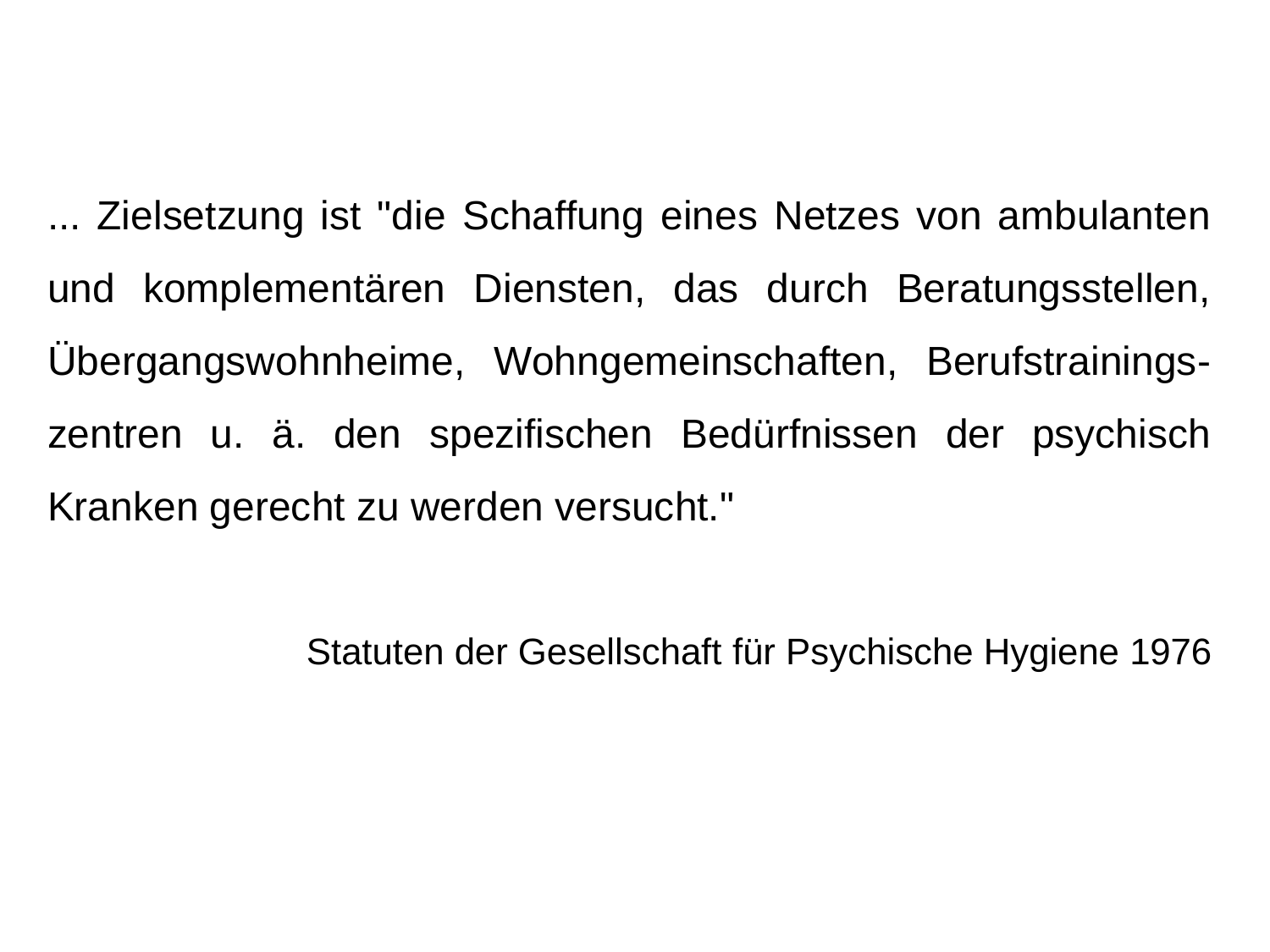

... Zielsetzung ist "die Schaffung eines Netzes von ambulanten und komplementären Diensten, das durch Beratungsstellen, Übergangswohnheime, Wohngemeinschaften, Berufstrainings-zentren u. ä. den spezifischen Bedürfnissen der psychisch Kranken gerecht zu werden versucht."

Statuten der Gesellschaft für Psychische Hygiene 1976